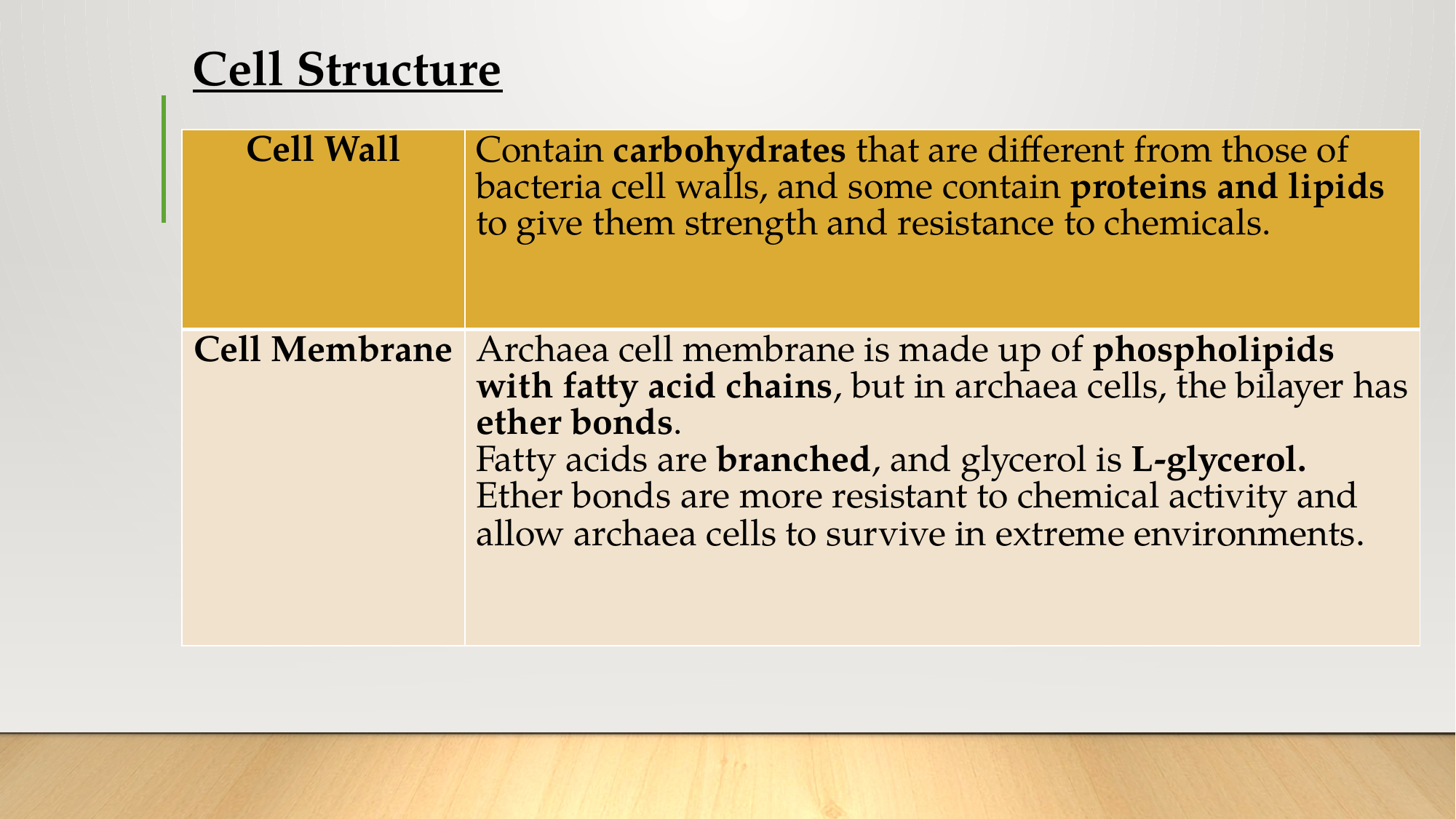

# Cell Structure
| Cell Wall | Contain carbohydrates that are different from those of bacteria cell walls, and some contain proteins and lipids to give them strength and resistance to chemicals. |
| --- | --- |
| Cell Membrane | Archaea cell membrane is made up of phospholipids with fatty acid chains, but in archaea cells, the bilayer has ether bonds. Fatty acids are branched, and glycerol is L-glycerol. Ether bonds are more resistant to chemical activity and allow archaea cells to survive in extreme environments. |